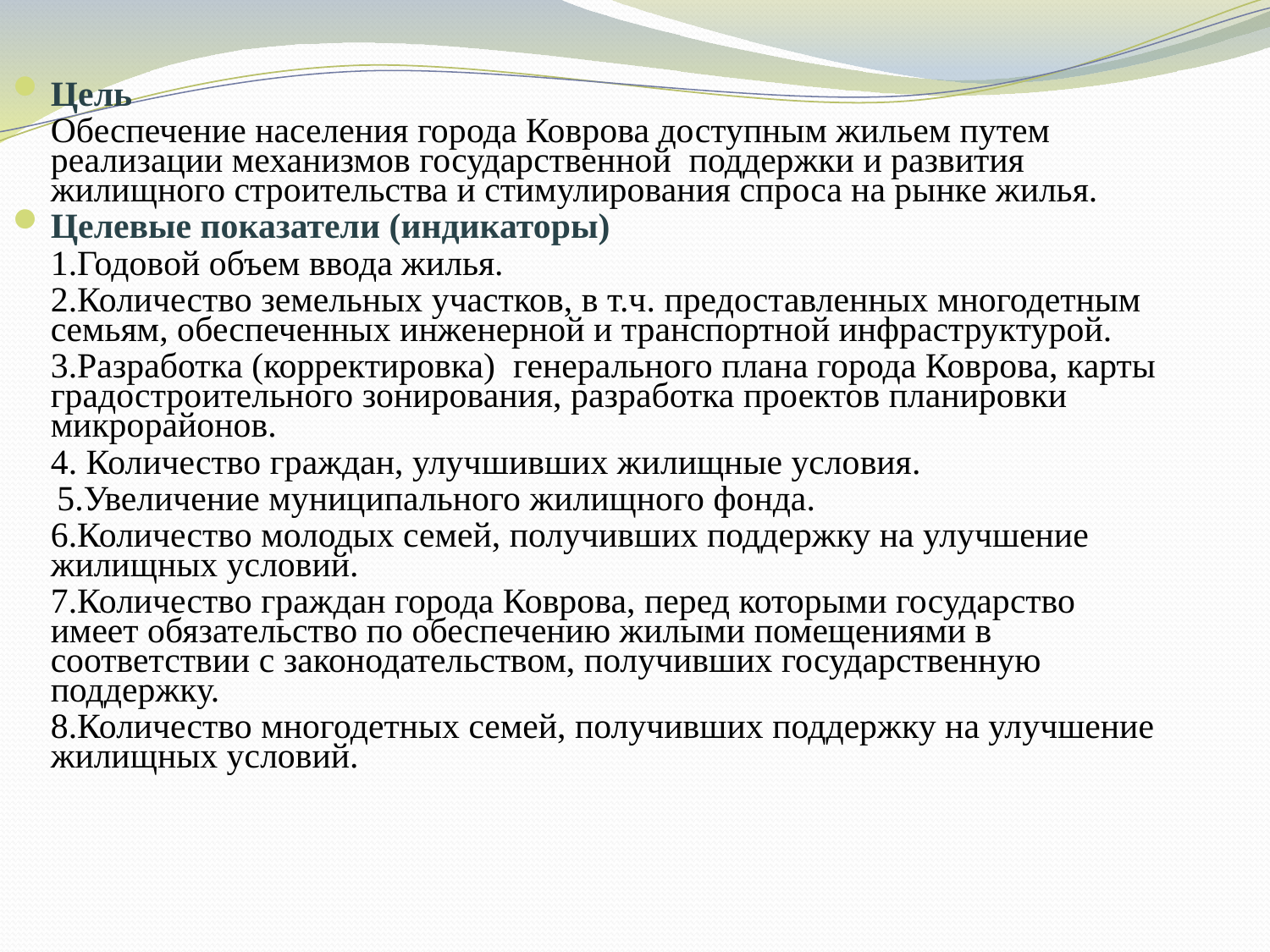

Цель
	Обеспечение населения города Коврова доступным жильем путем реализации механизмов государственной  поддержки и развития жилищного строительства и стимулирования спроса на рынке жилья.
Целевые показатели (индикаторы)
	1.Годовой объем ввода жилья.
	2.Количество земельных участков, в т.ч. предоставленных многодетным семьям, обеспеченных инженерной и транспортной инфраструктурой.
	3.Разработка (корректировка)  генерального плана города Коврова, карты градостроительного зонирования, разработка проектов планировки микрорайонов.
	4. Количество граждан, улучшивших жилищные условия.
     5.Увеличение муниципального жилищного фонда.
	6.Количество молодых семей, получивших поддержку на улучшение жилищных условий.
	7.Количество граждан города Коврова, перед которыми государство имеет обязательство по обеспечению жилыми помещениями в соответствии с законодательством, получивших государственную поддержку.
	8.Количество многодетных семей, получивших поддержку на улучшение жилищных условий.